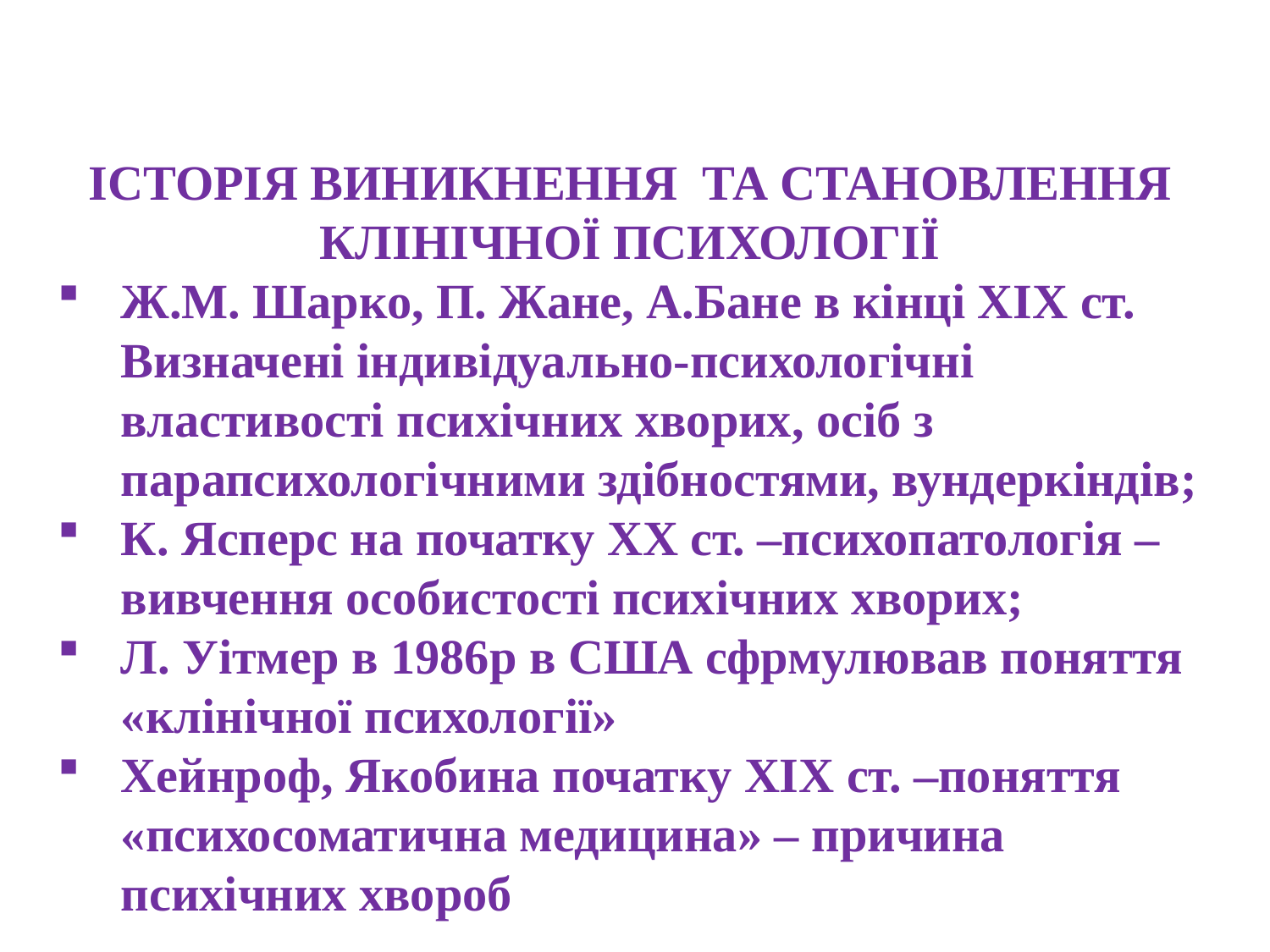

ІСТОРІЯ ВИНИКНЕННЯ  ТА СТАНОВЛЕННЯ КЛІНІЧНОЇ ПСИХОЛОГІЇ
Ж.М. Шарко, П. Жане, А.Бане в кінці ХІХ ст.  Визначені індивідуально-психологічні властивості психічних хворих, осіб з парапсихологічними здібностями, вундеркіндів;
К. Ясперс на початку ХХ ст. –психопатологія –вивчення особистості психічних хворих;
Л. Уітмер в 1986р в США сфрмулював поняття «клінічної психології»
Хейнроф, Якобина початку ХІХ ст. –поняття «психосоматична медицина» – причина психічних хвороб